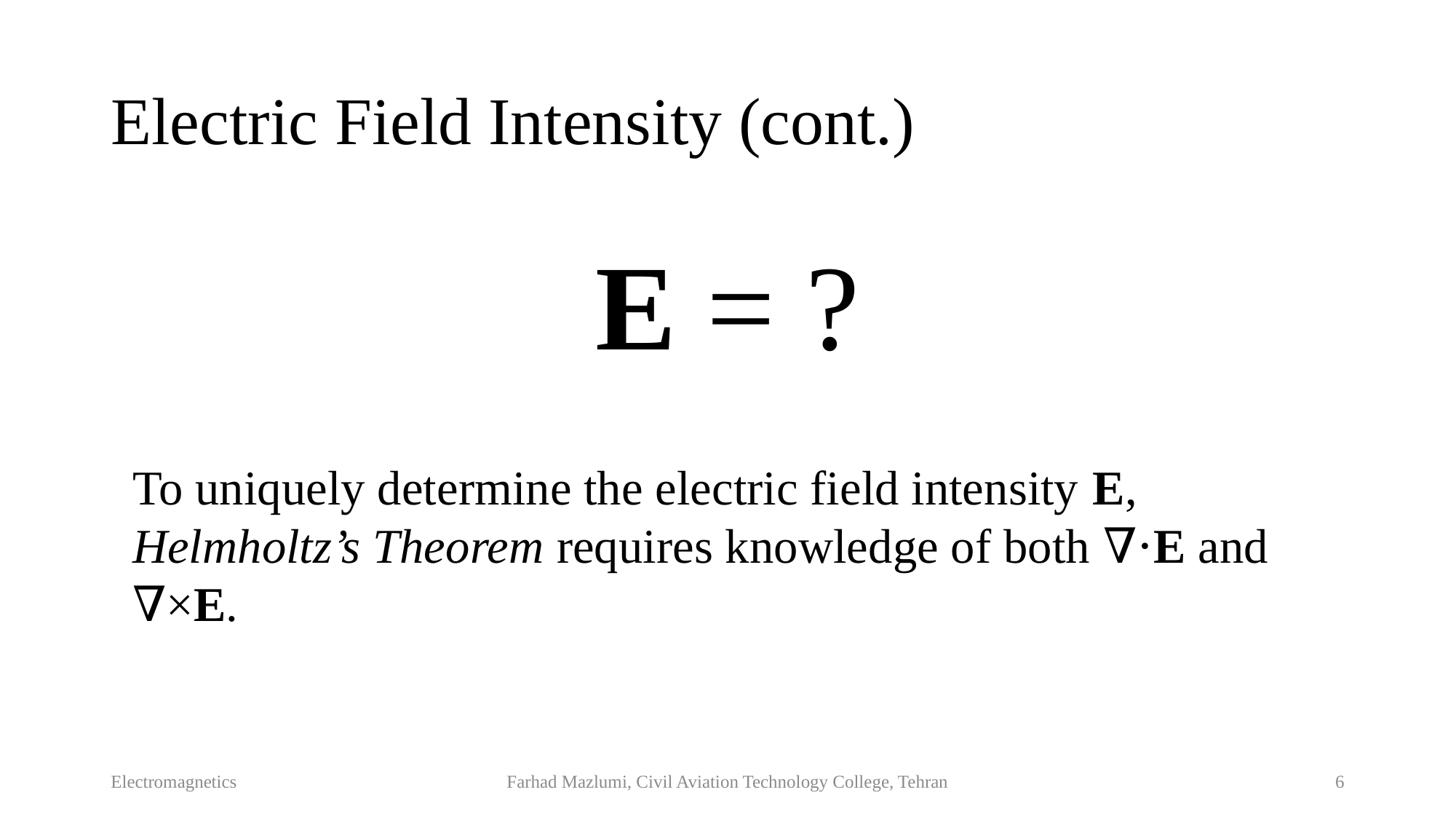

# Electric Field Intensity (cont.)
E = ?
To uniquely determine the electric field intensity E, Helmholtz’s Theorem requires knowledge of both ∇⋅E and ∇×E.
Electromagnetics
Farhad Mazlumi, Civil Aviation Technology College, Tehran
6